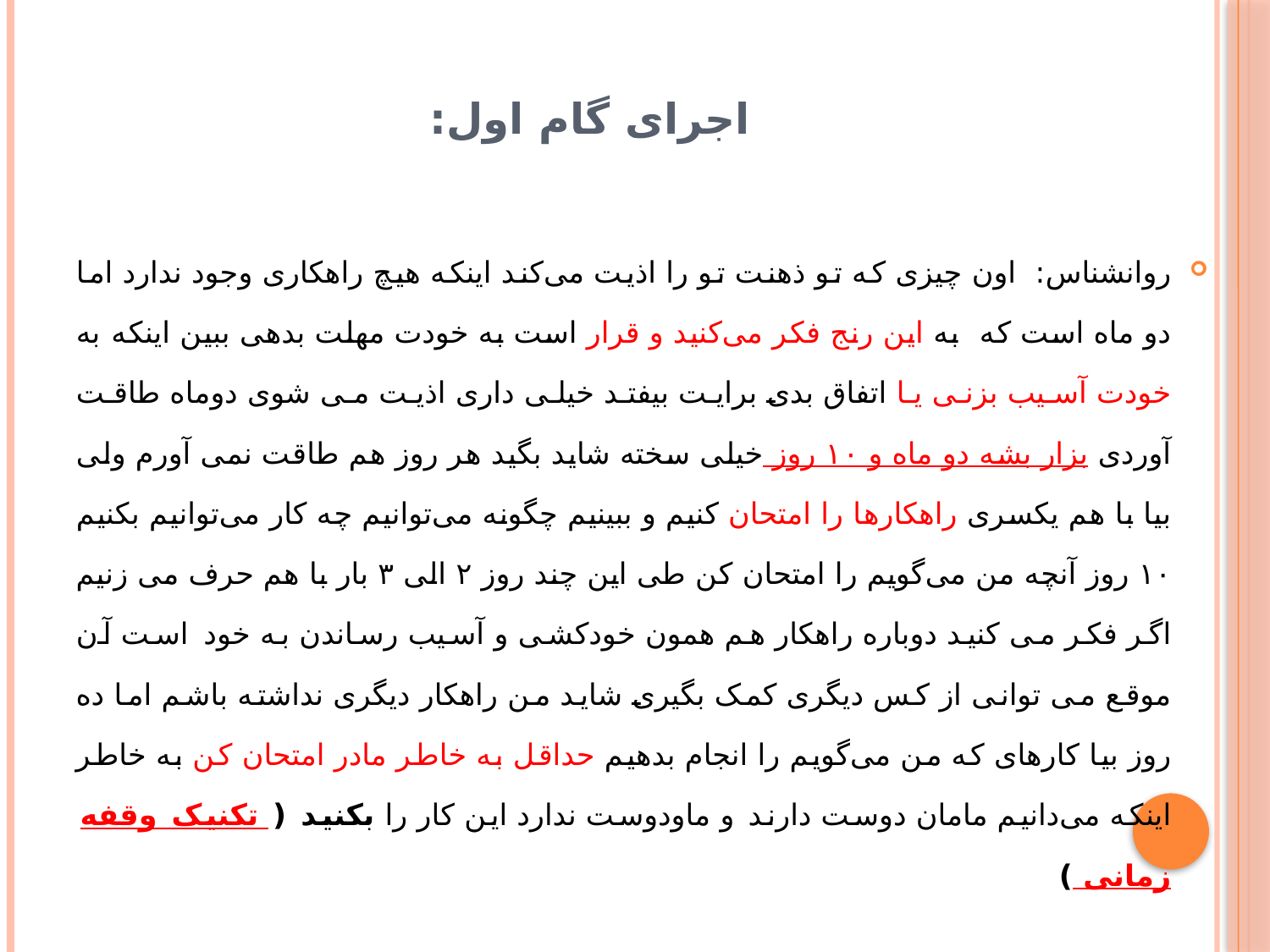

# اجرای گام اول:
روانشناس:  اون چیزی که تو ذهنت تو را اذیت می‌کند اینکه هیچ راهکاری وجود ندارد اما دو ماه است که  به این رنج فکر می‌کنید و قرار است به خودت مهلت بدهی ببین اینکه به خودت آسیب بزنی یا اتفاق بدی برایت بیفتد خیلی داری اذیت می شوی دوماه طاقت آوردی بزار بشه دو ماه و ۱۰ روز خیلی سخته شاید بگید هر روز هم طاقت نمی آورم ولی بیا با هم یکسری راهکارها را امتحان کنیم و ببینیم چگونه می‌توانیم چه کار می‌توانیم بکنیم ۱۰ روز آنچه من می‌گویم را امتحان کن طی این چند روز ۲ الی ۳ بار با هم حرف می زنیم اگر فکر می کنید دوباره راهکار هم همون خودکشی و آسیب رساندن به خود است آن موقع می توانی از کس دیگری کمک بگیری شاید من راهکار دیگری نداشته باشم اما ده روز بیا کارهای که من می‌گویم را انجام بدهیم حداقل به خاطر مادر امتحان کن به خاطر اینکه می‌دانیم مامان دوست دارند و ماودوست ندارد این کار را بکنید ( تکنیک وقفه زمانی )